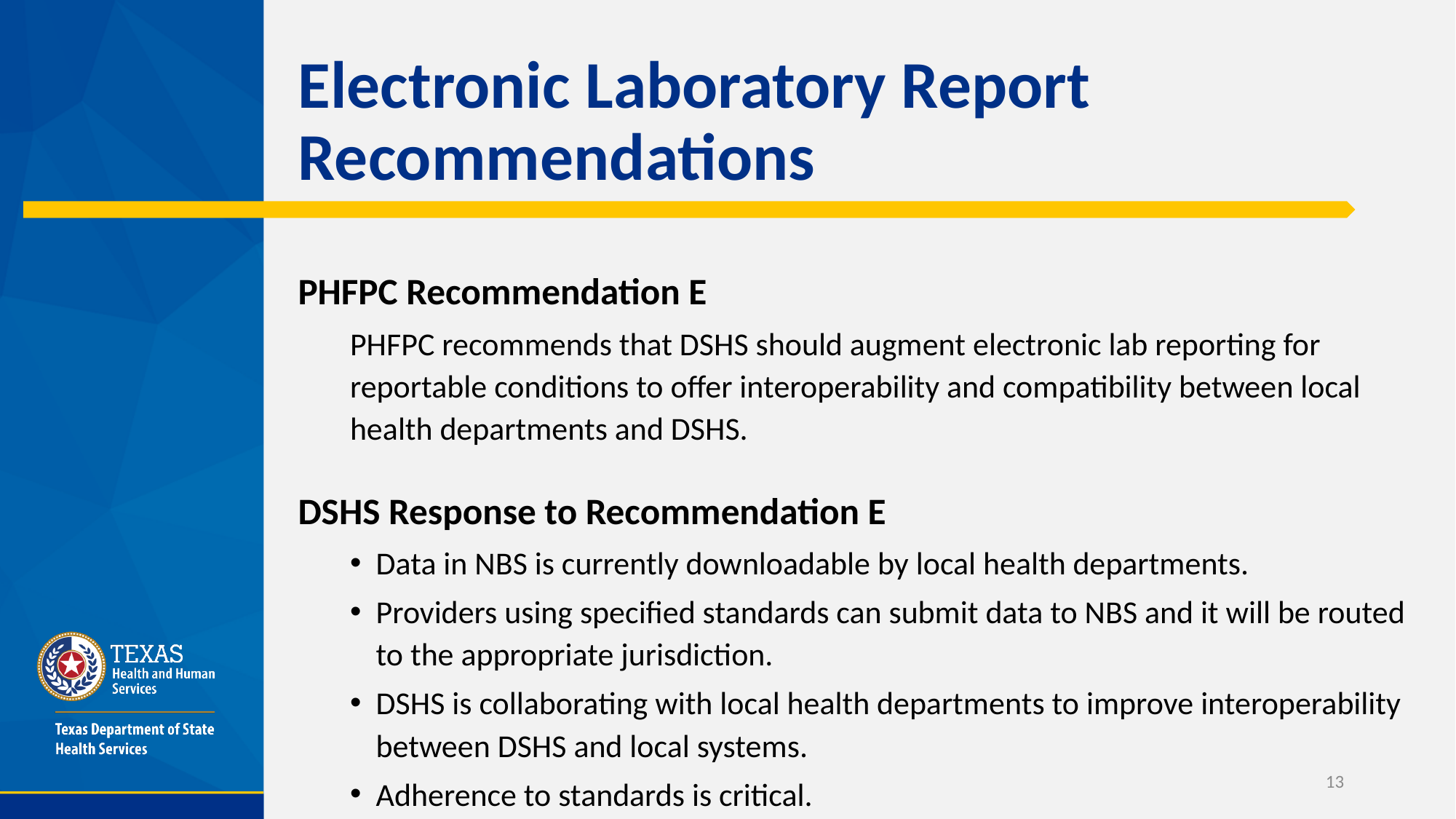

# Electronic Laboratory Report Recommendations
PHFPC Recommendation E
PHFPC recommends that DSHS should augment electronic lab reporting for reportable conditions to offer interoperability and compatibility between local health departments and DSHS.

DSHS Response to Recommendation E
Data in NBS is currently downloadable by local health departments.
Providers using specified standards can submit data to NBS and it will be routed to the appropriate jurisdiction.
DSHS is collaborating with local health departments to improve interoperability between DSHS and local systems.
Adherence to standards is critical.

13